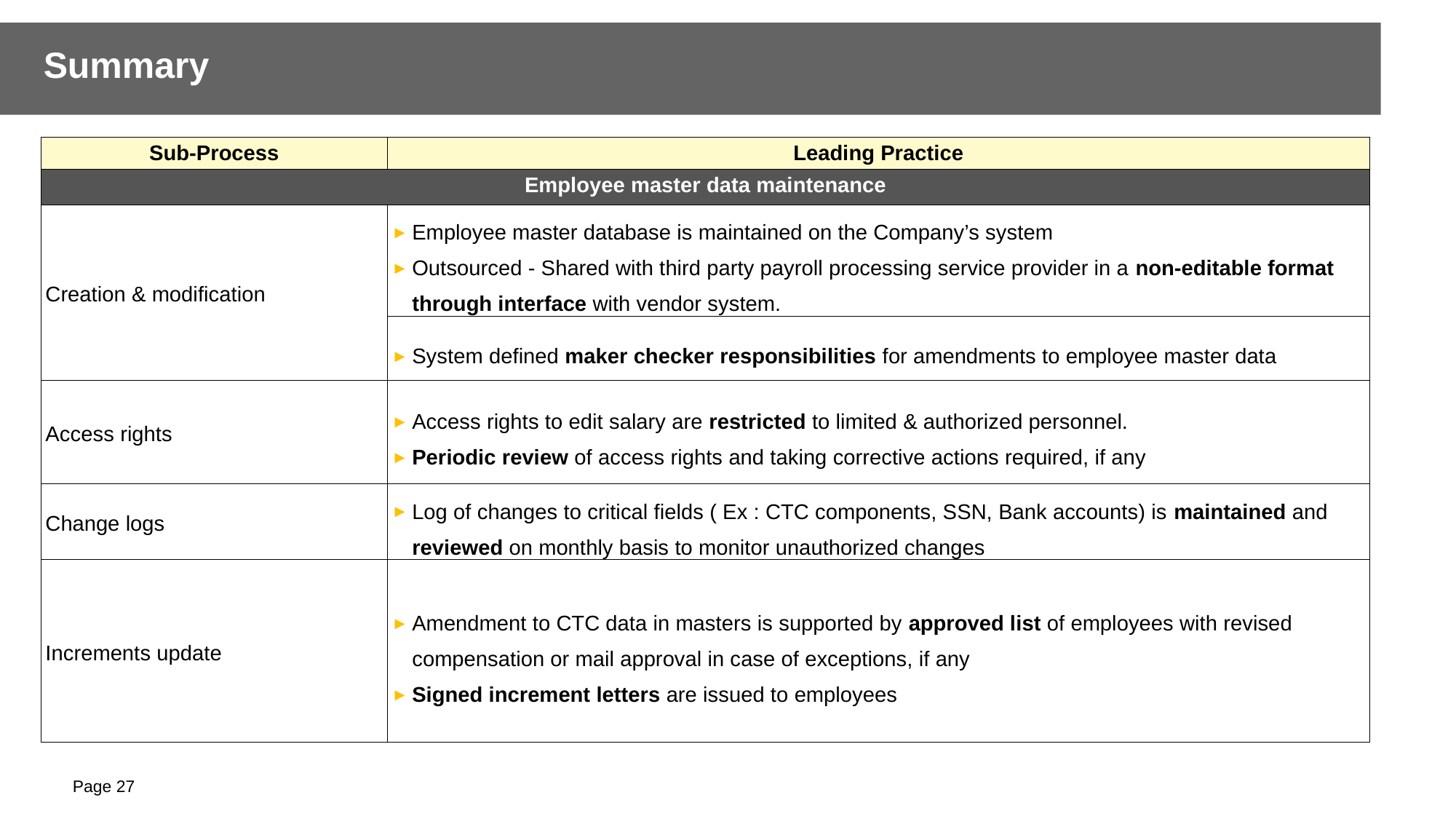

# Summary
| Sub-Process | Leading Practice |
| --- | --- |
| Employee master data maintenance |  |
| Creation & modification | Employee master database is maintained on the Company’s system Outsourced - Shared with third party payroll processing service provider in a non-editable format through interface with vendor system. |
|  | System defined maker checker responsibilities for amendments to employee master data |
| Access rights | Access rights to edit salary are restricted to limited & authorized personnel. Periodic review of access rights and taking corrective actions required, if any |
| Change logs | Log of changes to critical fields ( Ex : CTC components, SSN, Bank accounts) is maintained and reviewed on monthly basis to monitor unauthorized changes |
| Increments update | Amendment to CTC data in masters is supported by approved list of employees with revised compensation or mail approval in case of exceptions, if any Signed increment letters are issued to employees |